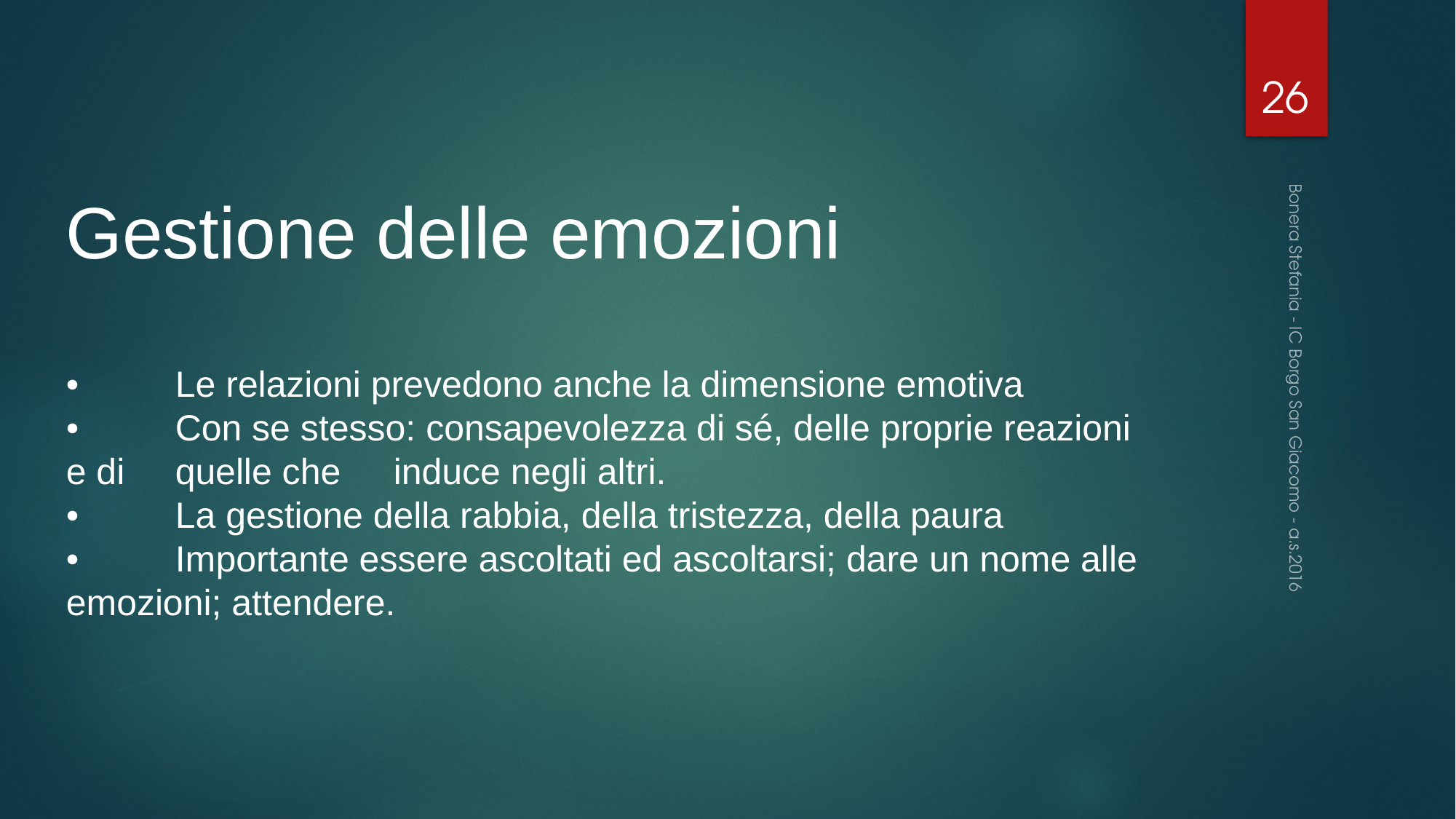

26
Gestione delle emozioni

•	Le relazioni prevedono anche la dimensione emotiva
•	Con se stesso: consapevolezza di sé, delle proprie reazioni 	e di 	quelle che 	induce negli altri.
•	La gestione della rabbia, della tristezza, della paura
•	Importante essere ascoltati ed ascoltarsi; dare un nome alle 	emozioni; attendere.
Bonera Stefania - IC Borgo San Giacomo - a.s.2016